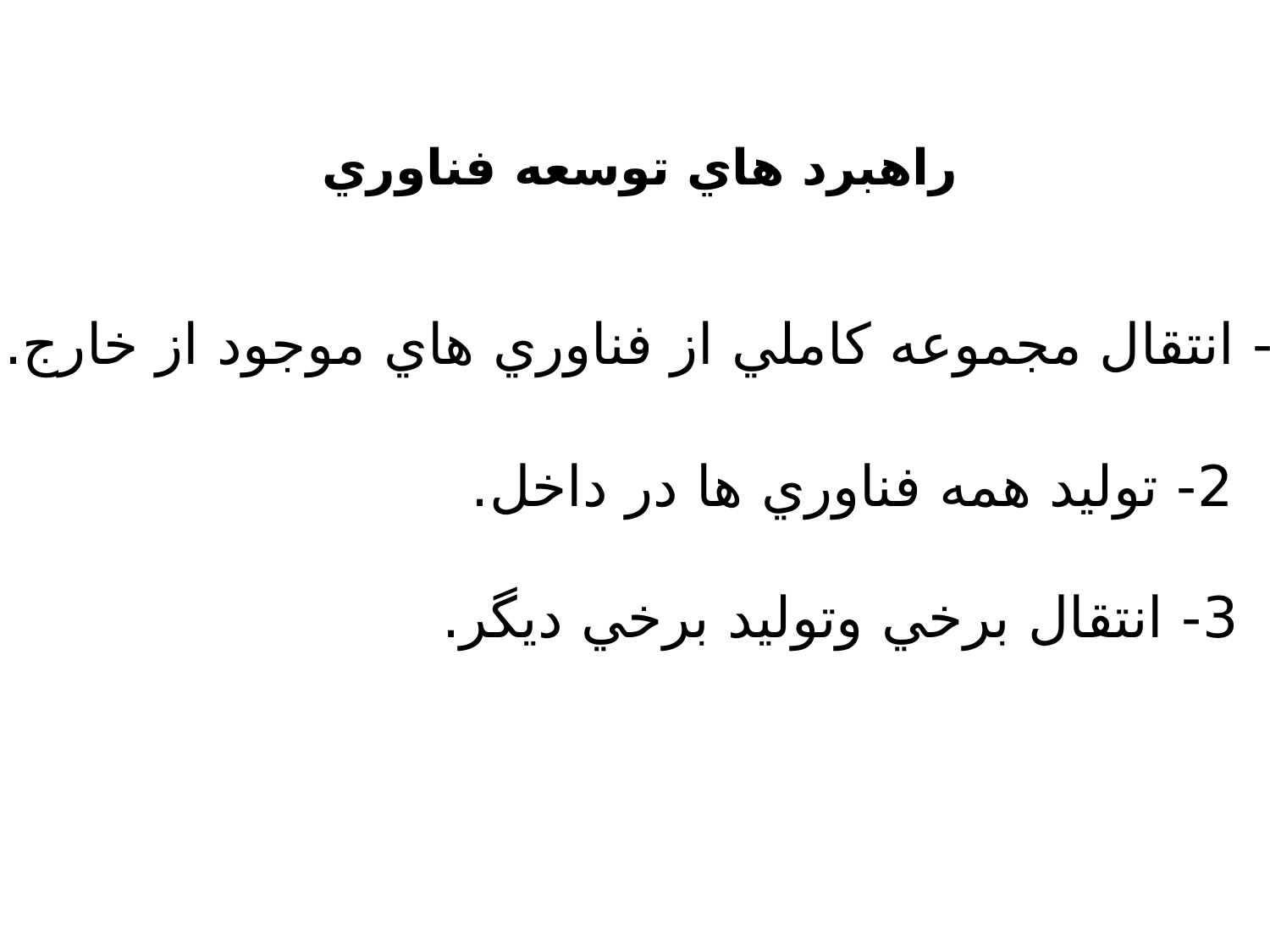

راهبرد هاي توسعه فناوري
1- انتقال مجموعه كاملي از فناوري هاي موجود از خارج.
2- توليد همه فناوري ها در داخل.
3- انتقال برخي وتوليد برخي ديگر.